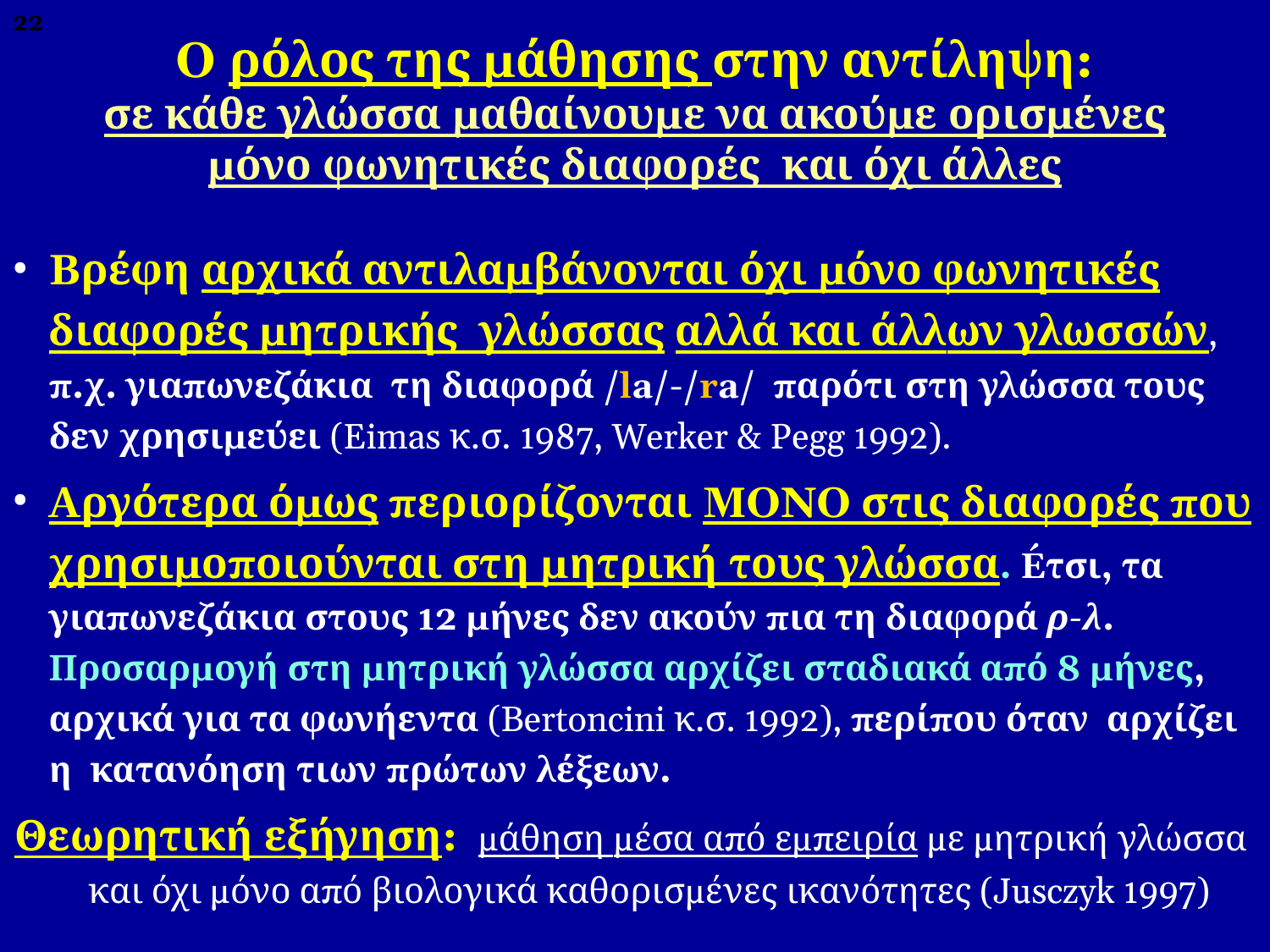

22
# Ο ρόλος της μάθησης στην αντίληψη: σε κάθε γλώσσα μαθαίνουμε να ακούμε ορισμένες μόνο φωνητικές διαφορές  και όχι άλλες
Βρέφη αρχικά αντιλαμβάνονται όχι μόνο φωνητικές διαφορές μητρικής  γλώσσας αλλά και άλλων γλωσσών, π.χ. γιαπωνεζάκια  τη διαφορά /la/-/ra/  παρότι στη γλώσσα τους δεν χρησιμεύει (Eimas κ.σ. 1987, Werker & Pegg 1992).
Αργότερα όμως περιορίζονται ΜΟΝΟ στις διαφορές που χρησιμοποιούνται στη μητρική τους γλώσσα. Έτσι, τα γιαπωνεζάκια στους 12 μήνες δεν ακούν πια τη διαφορά ρ-λ.   Προσαρμογή στη μητρική γλώσσα αρχίζει σταδιακά από 8 μήνες, αρχικά για τα φωνήεντα (Βertoncini κ.σ. 1992), περίπου όταν  αρχίζει η  κατανόηση τιων πρώτων λέξεων.
Θεωρητική εξήγηση:  μάθηση μέσα από εμπειρία με μητρική γλώσσα  και όχι μόνο από βιολογικά καθορισμένες ικανότητες (Jusczyk 1997)